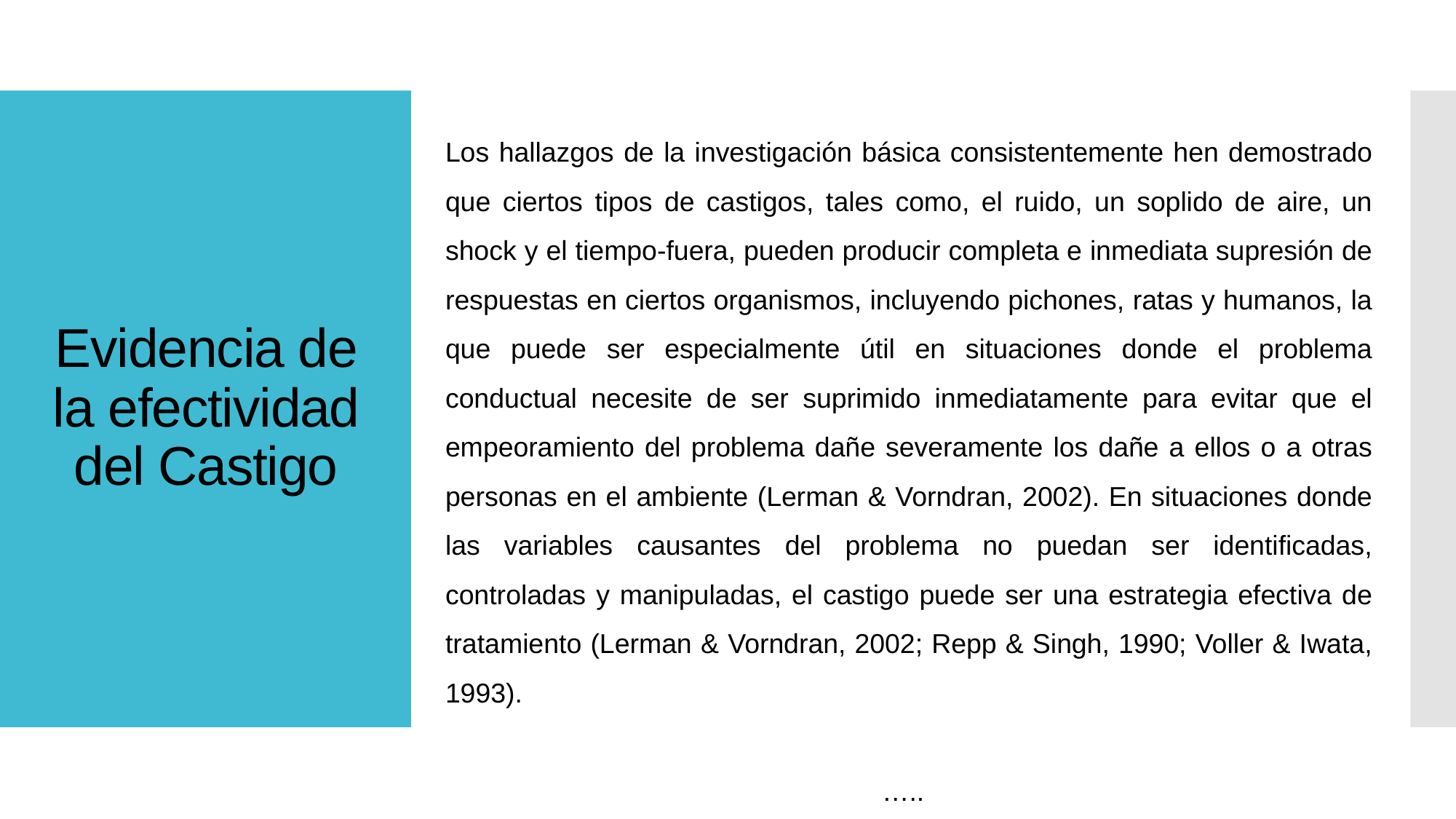

Los hallazgos de la investigación básica consistentemente hen demostrado que ciertos tipos de castigos, tales como, el ruido, un soplido de aire, un shock y el tiempo-fuera, pueden producir completa e inmediata supresión de respuestas en ciertos organismos, incluyendo pichones, ratas y humanos, la que puede ser especialmente útil en situaciones donde el problema conductual necesite de ser suprimido inmediatamente para evitar que el empeoramiento del problema dañe severamente los dañe a ellos o a otras personas en el ambiente (Lerman & Vorndran, 2002). En situaciones donde las variables causantes del problema no puedan ser identificadas, controladas y manipuladas, el castigo puede ser una estrategia efectiva de tratamiento (Lerman & Vorndran, 2002; Repp & Singh, 1990; Voller & Iwata, 1993).
												…..
# Evidencia de la efectividad del Castigo